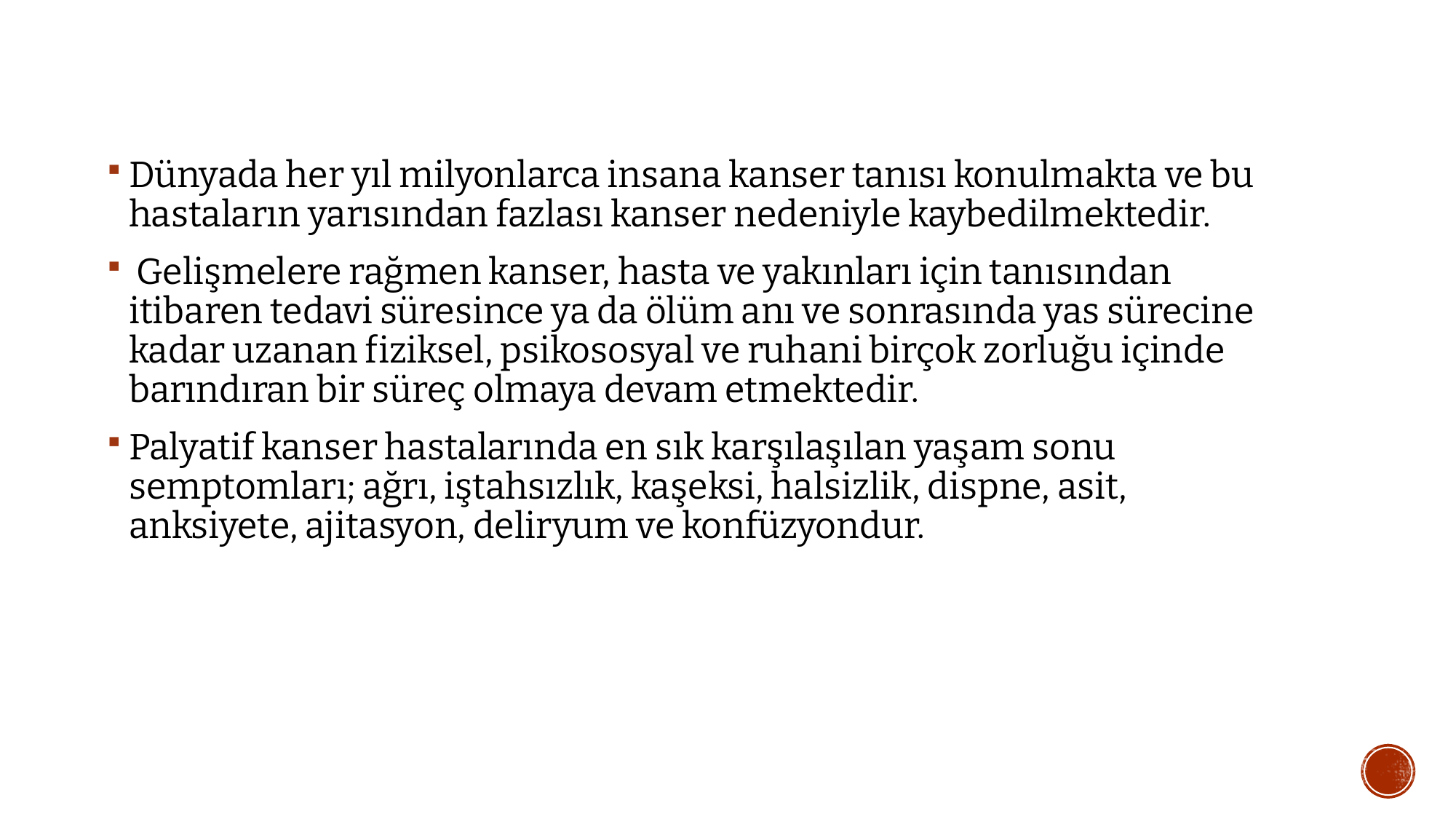

Dünyada her yıl milyonlarca insana kanser tanısı konulmakta ve bu hastaların yarısından fazlası kanser nedeniyle kaybedilmektedir.
 Gelişmelere rağmen kanser, hasta ve yakınları için tanısından itibaren tedavi süresince ya da ölüm anı ve sonrasında yas sürecine kadar uzanan fiziksel, psikososyal ve ruhani birçok zorluğu içinde barındıran bir süreç olmaya devam etmektedir.
Palyatif kanser hastalarında en sık karşılaşılan yaşam sonu semptomları; ağrı, iştahsızlık, kaşeksi, halsizlik, dispne, asit, anksiyete, ajitasyon, deliryum ve konfüzyondur.